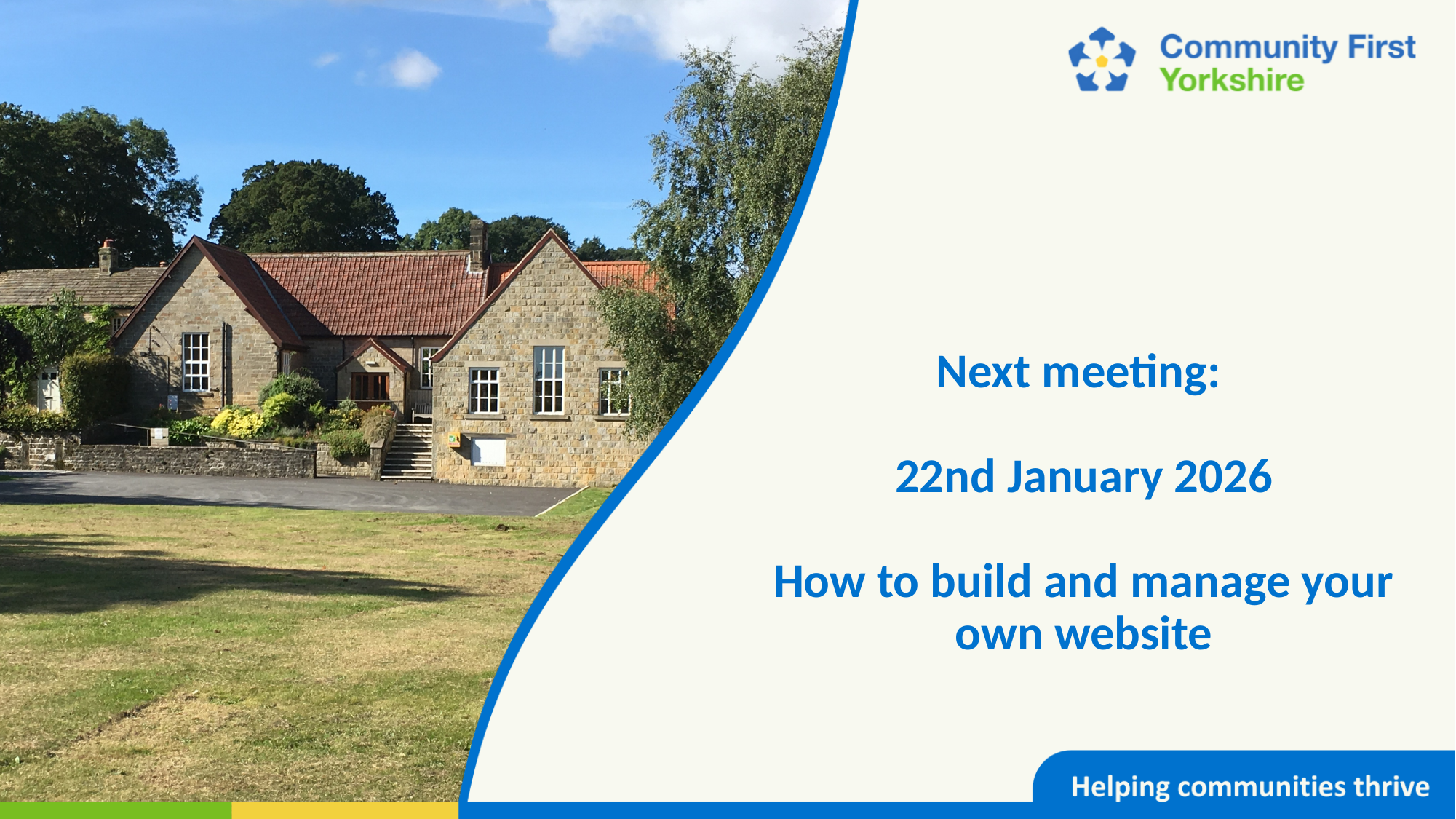

# Next meeting: 22nd January 2026 How to build and manage your own website